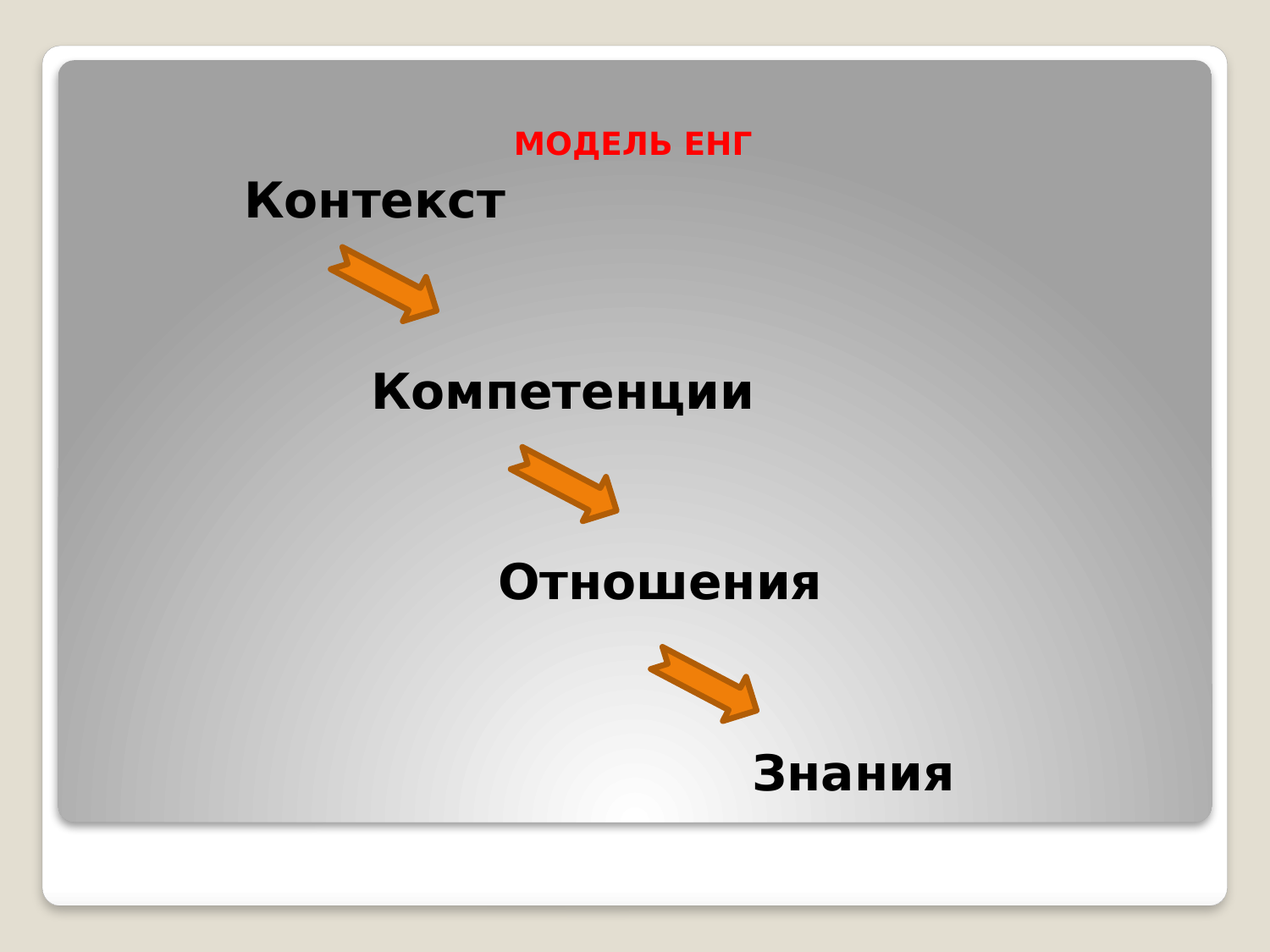

# МОДЕЛЬ ЕНГ
		Контекст

			Компетенции

				Отношения

						Знания